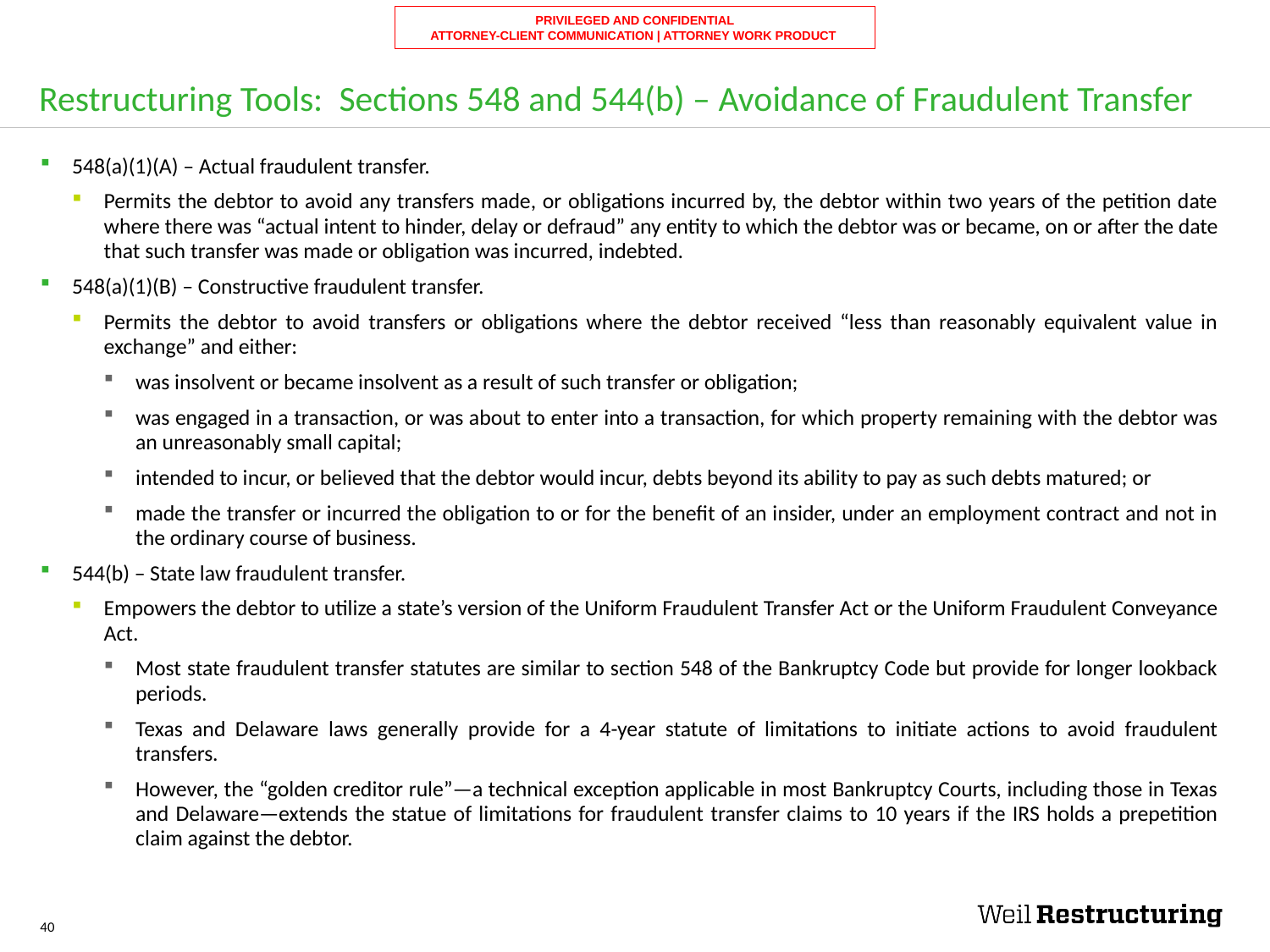

# Restructuring Tools:  Sections 548 and 544(b) – Avoidance of Fraudulent Transfer
548(a)(1)(A) – Actual fraudulent transfer.
Permits the debtor to avoid any transfers made, or obligations incurred by, the debtor within two years of the petition date where there was “actual intent to hinder, delay or defraud” any entity to which the debtor was or became, on or after the date that such transfer was made or obligation was incurred, indebted.
548(a)(1)(B) – Constructive fraudulent transfer.
Permits the debtor to avoid transfers or obligations where the debtor received “less than reasonably equivalent value in exchange” and either:
was insolvent or became insolvent as a result of such transfer or obligation;
was engaged in a transaction, or was about to enter into a transaction, for which property remaining with the debtor was an unreasonably small capital;
intended to incur, or believed that the debtor would incur, debts beyond its ability to pay as such debts matured; or
made the transfer or incurred the obligation to or for the benefit of an insider, under an employment contract and not in the ordinary course of business.
544(b) – State law fraudulent transfer.
Empowers the debtor to utilize a state’s version of the Uniform Fraudulent Transfer Act or the Uniform Fraudulent Conveyance Act.
Most state fraudulent transfer statutes are similar to section 548 of the Bankruptcy Code but provide for longer lookback periods.
Texas and Delaware laws generally provide for a 4-year statute of limitations to initiate actions to avoid fraudulent transfers.
However, the “golden creditor rule”—a technical exception applicable in most Bankruptcy Courts, including those in Texas and Delaware—extends the statue of limitations for fraudulent transfer claims to 10 years if the IRS holds a prepetition claim against the debtor.